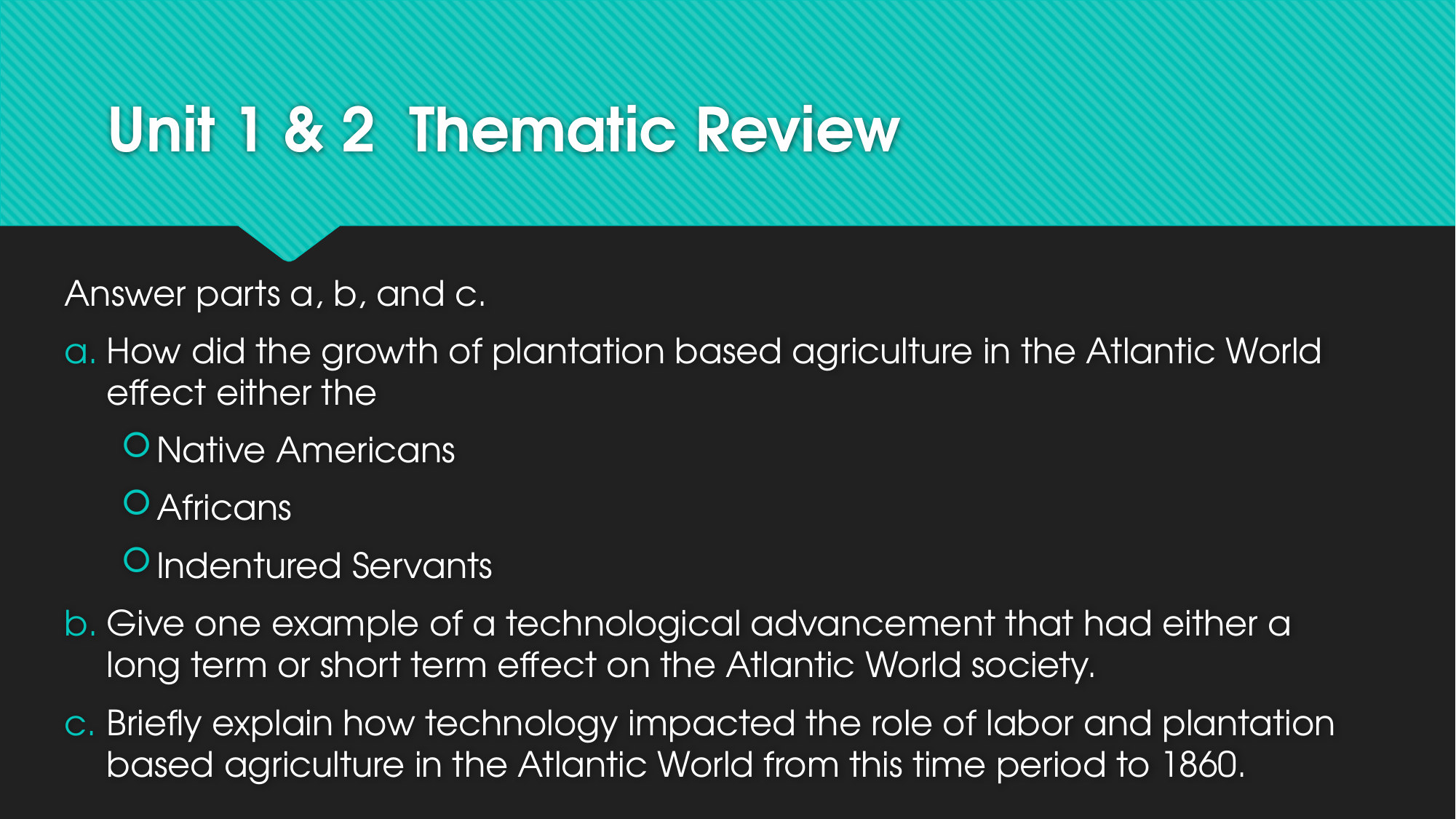

# Unit 1 & 2  Thematic Review
Answer parts a, b, and c.
How did the growth of plantation based agriculture in the Atlantic World effect either the
Native Americans
Africans
Indentured Servants
Give one example of a technological advancement that had either a long term or short term effect on the Atlantic World society.
Briefly explain how technology impacted the role of labor and plantation based agriculture in the Atlantic World from this time period to 1860.